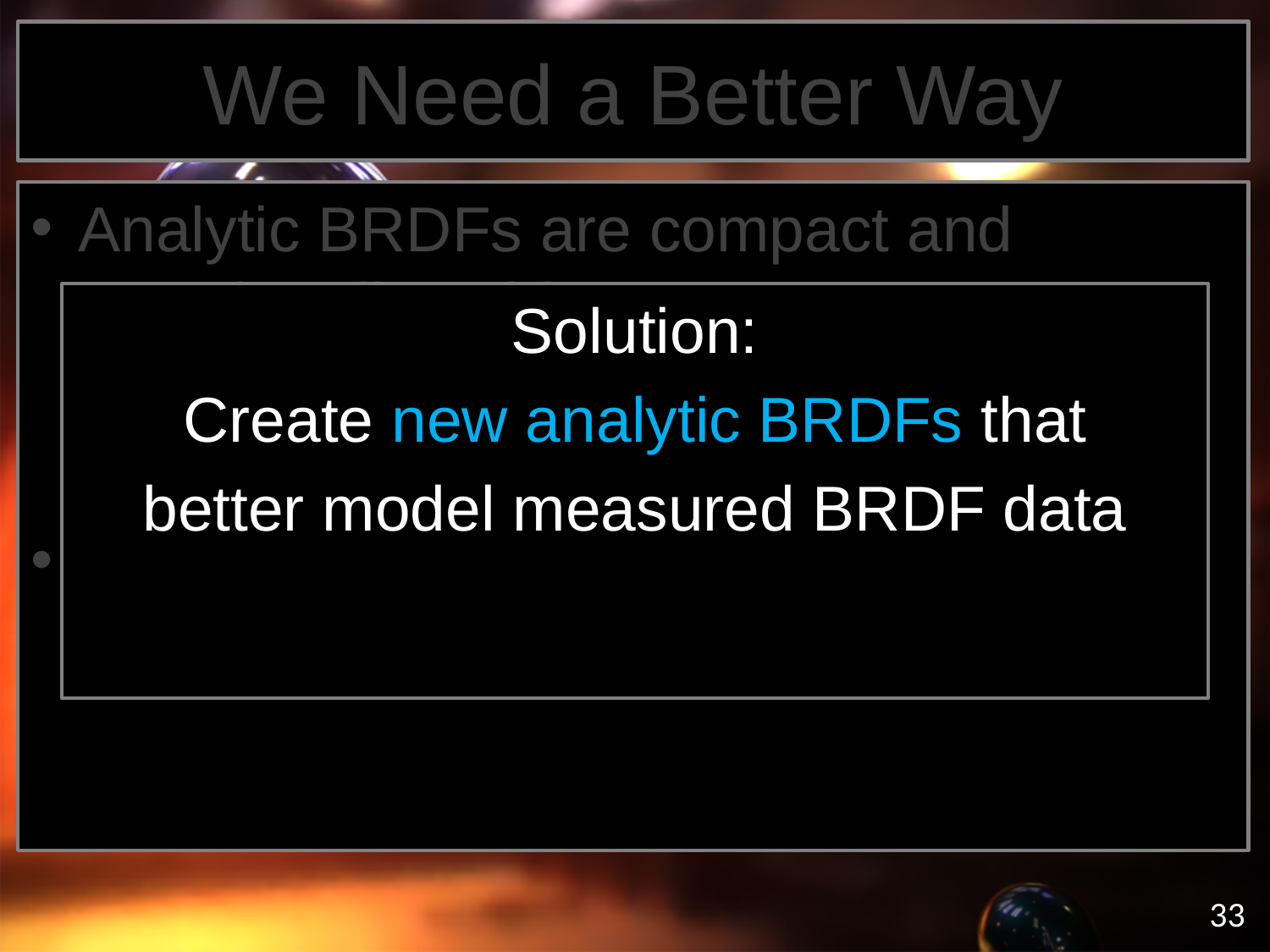

# We Need a Better Way
Analytic BRDFs are compact and contain adjustable parameters…
But can be inaccurate for real materials

Measured data is accurate..
But HUGE and static
Solution:
Create new analytic BRDFs that
better model measured BRDF data
33